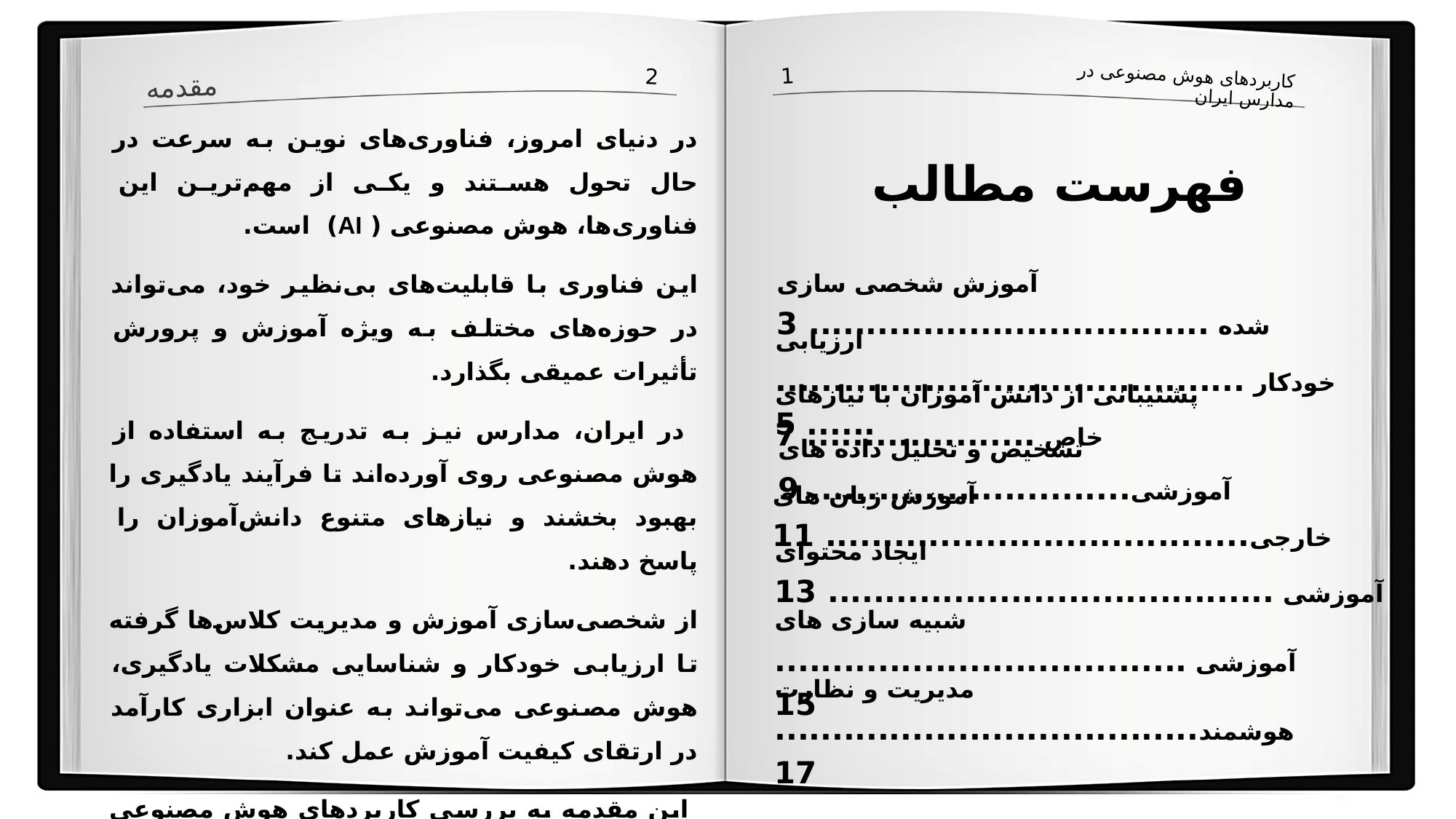

1
2
کاربردهای هوش مصنوعی در مدارس ایران
مقدمه
در دنیای امروز، فناوری‌های نوین به سرعت در حال تحول هستند و یکی از مهم‌ترین این فناوری‌ها، هوش مصنوعی ( AI)  است.
این فناوری با قابلیت‌های بی‌نظیر خود، می‌تواند در حوزه‌های مختلف به ویژه آموزش و پرورش تأثیرات عمیقی بگذارد.
 در ایران، مدارس نیز به تدریج به استفاده از هوش مصنوعی روی آورده‌اند تا فرآیند یادگیری را بهبود بخشند و نیازهای متنوع دانش‌آموزان را پاسخ دهند.
از شخصی‌سازی آموزش و مدیریت کلاس‌ها گرفته تا ارزیابی خودکار و شناسایی مشکلات یادگیری، هوش مصنوعی می‌تواند به عنوان ابزاری کارآمد در ارتقای کیفیت آموزش عمل کند.
 این مقدمه به بررسی کاربردهای هوش مصنوعی در مدارس ایران و تأثیرات آن بر فرآیند یادگیری و تدریس خواهد پرداخت.
فهرست مطالب
آموزش شخصی سازی شده ................................... 3
ارزیابی خودکار ............................................... 5
پشتیبانی از دانش آموزان با نیازهای خاص .................... 7
تشخیص و تحلیل داده های آموزشی............................ 9
آموزش زبان های خارجی..................................... 11
ایجاد محتوای آموزشی ....................................... 13
شبیه سازی های آموزشی .................................... 15
مدیریت و نظارت هوشمند..................................... 17